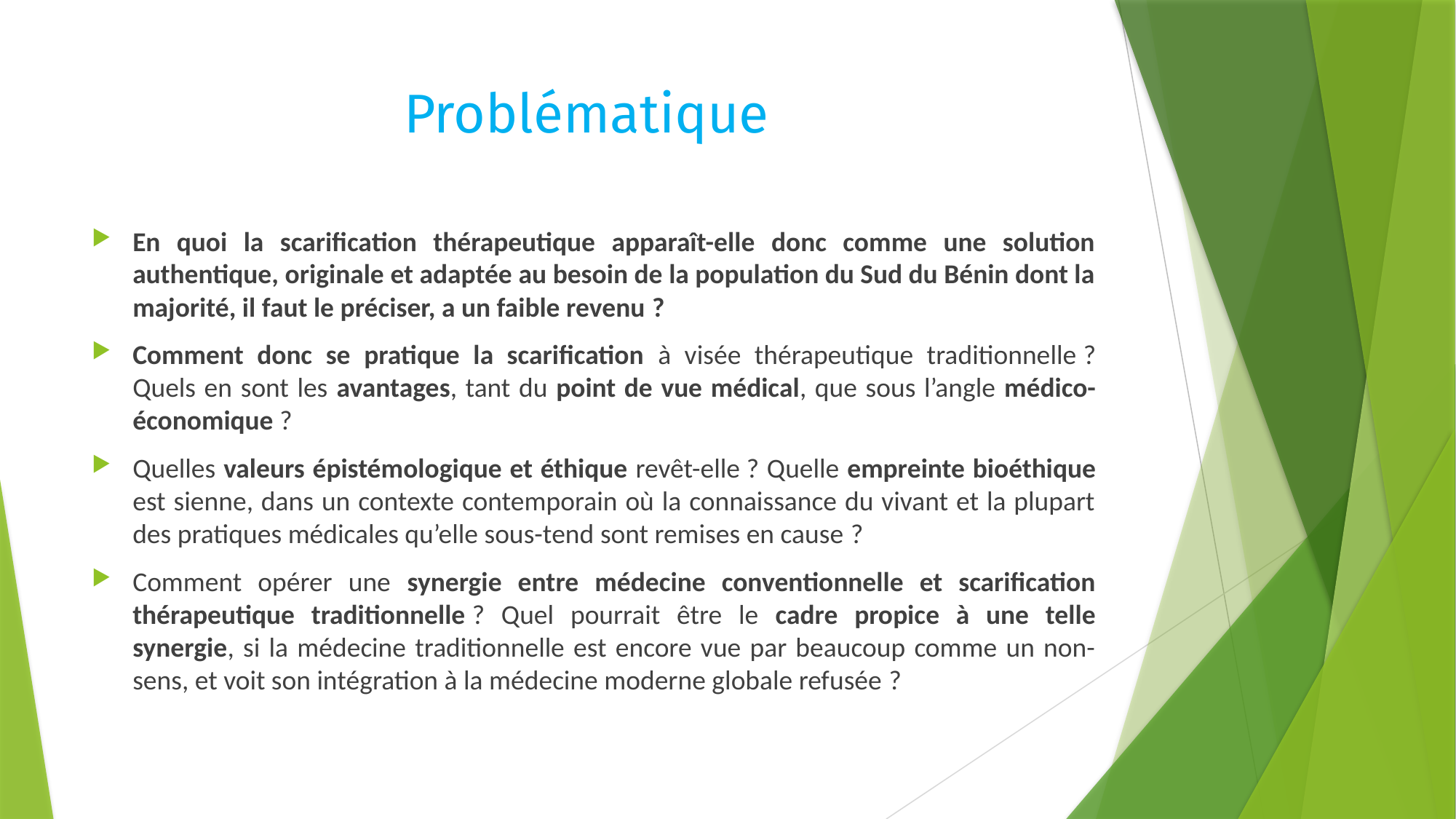

# Problématique
En quoi la scarification thérapeutique apparaît-elle donc comme une solution authentique, originale et adaptée au besoin de la population du Sud du Bénin dont la majorité, il faut le préciser, a un faible revenu ?
Comment donc se pratique la scarification à visée thérapeutique traditionnelle ? Quels en sont les avantages, tant du point de vue médical, que sous l’angle médico-économique ?
Quelles valeurs épistémologique et éthique revêt-elle ? Quelle empreinte bioéthique est sienne, dans un contexte contemporain où la connaissance du vivant et la plupart des pratiques médicales qu’elle sous-tend sont remises en cause ?
Comment opérer une synergie entre médecine conventionnelle et scarification thérapeutique traditionnelle ? Quel pourrait être le cadre propice à une telle synergie, si la médecine traditionnelle est encore vue par beaucoup comme un non-sens, et voit son intégration à la médecine moderne globale refusée ?